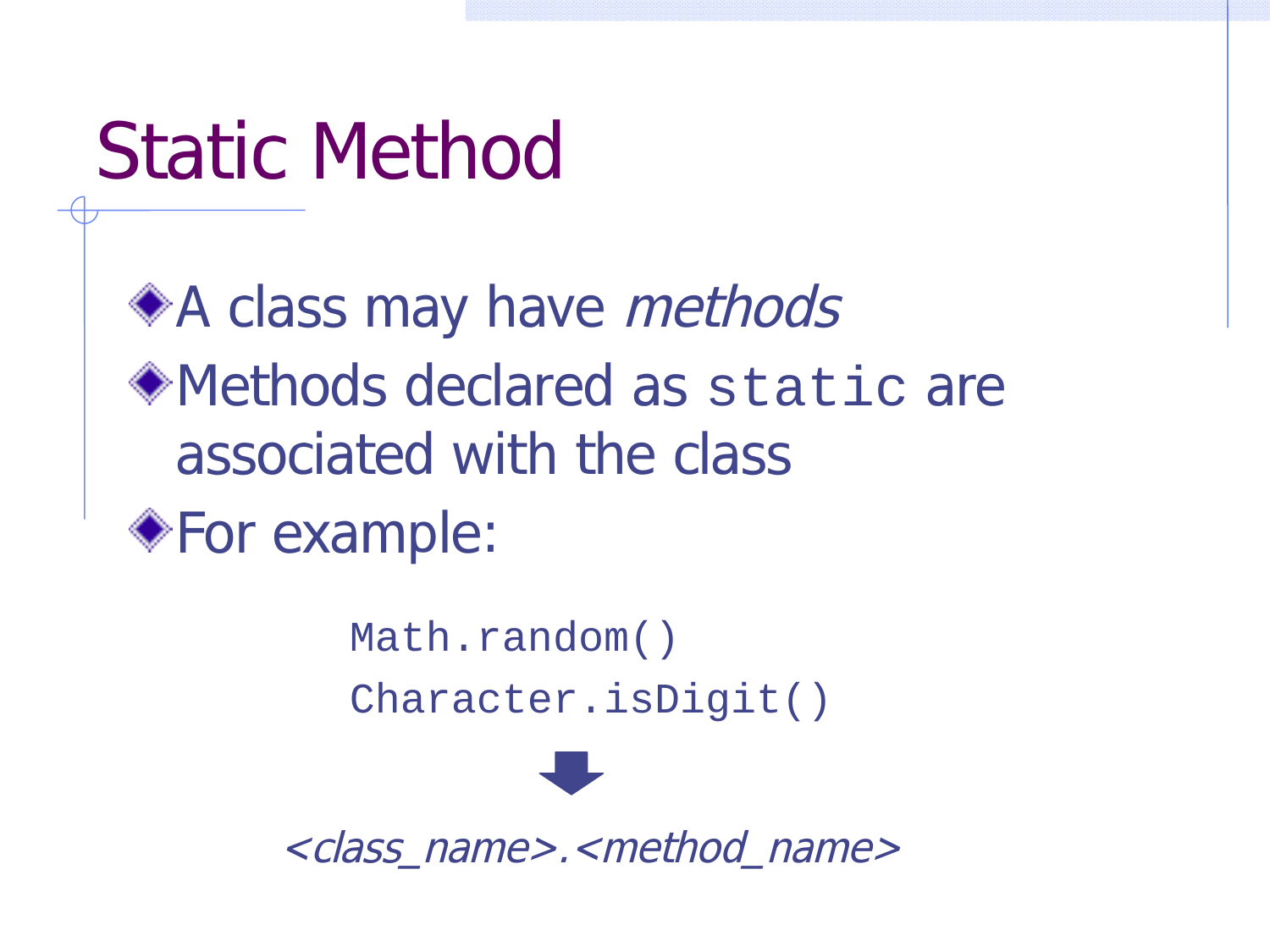

# Static Method
A class may have methods
Methods declared as static are associated with the class
For example:
Math.random()
Character.isDigit()

<class_name>.<method_name>